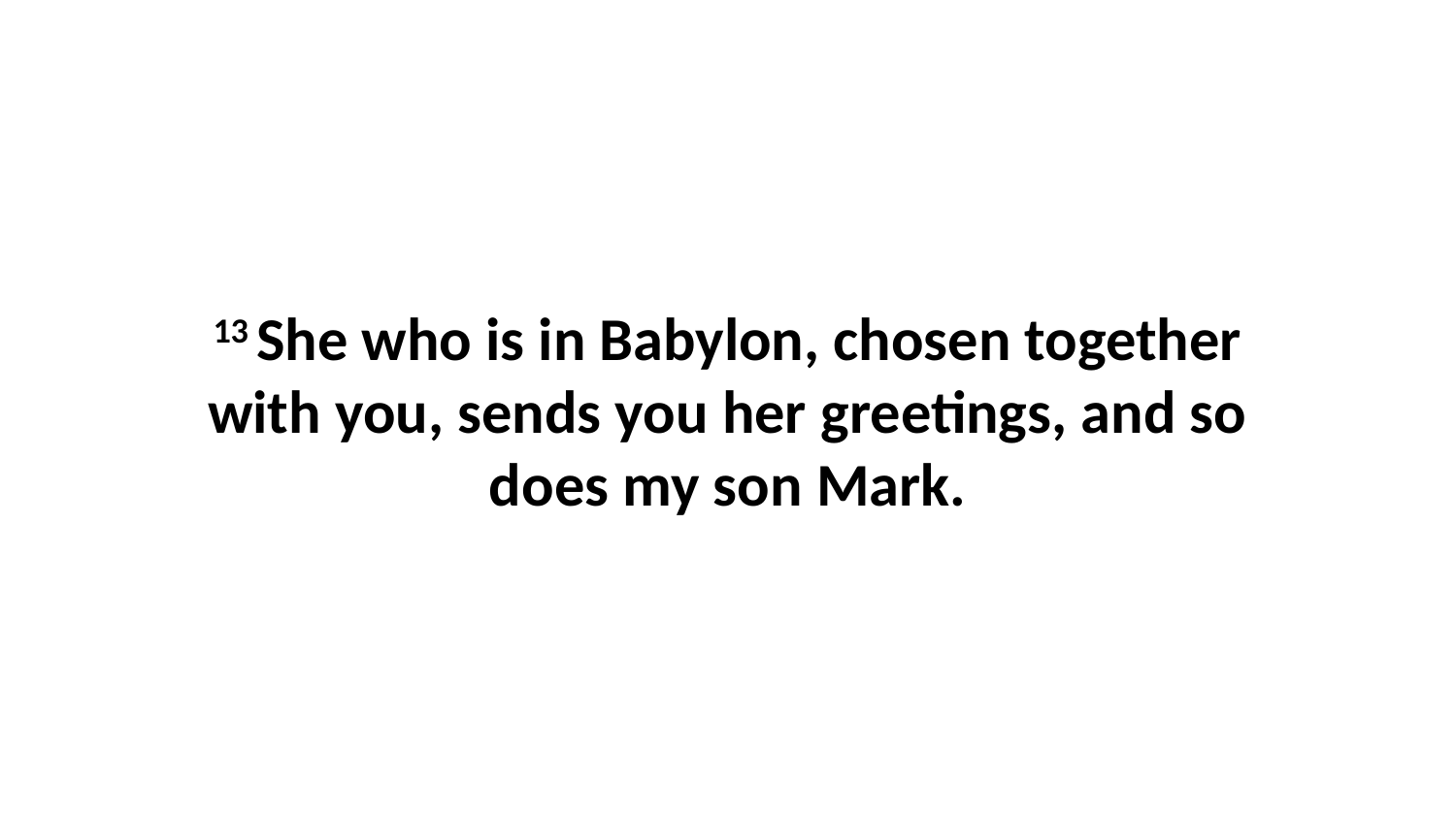

13 She who is in Babylon, chosen together with you, sends you her greetings, and so does my son Mark.